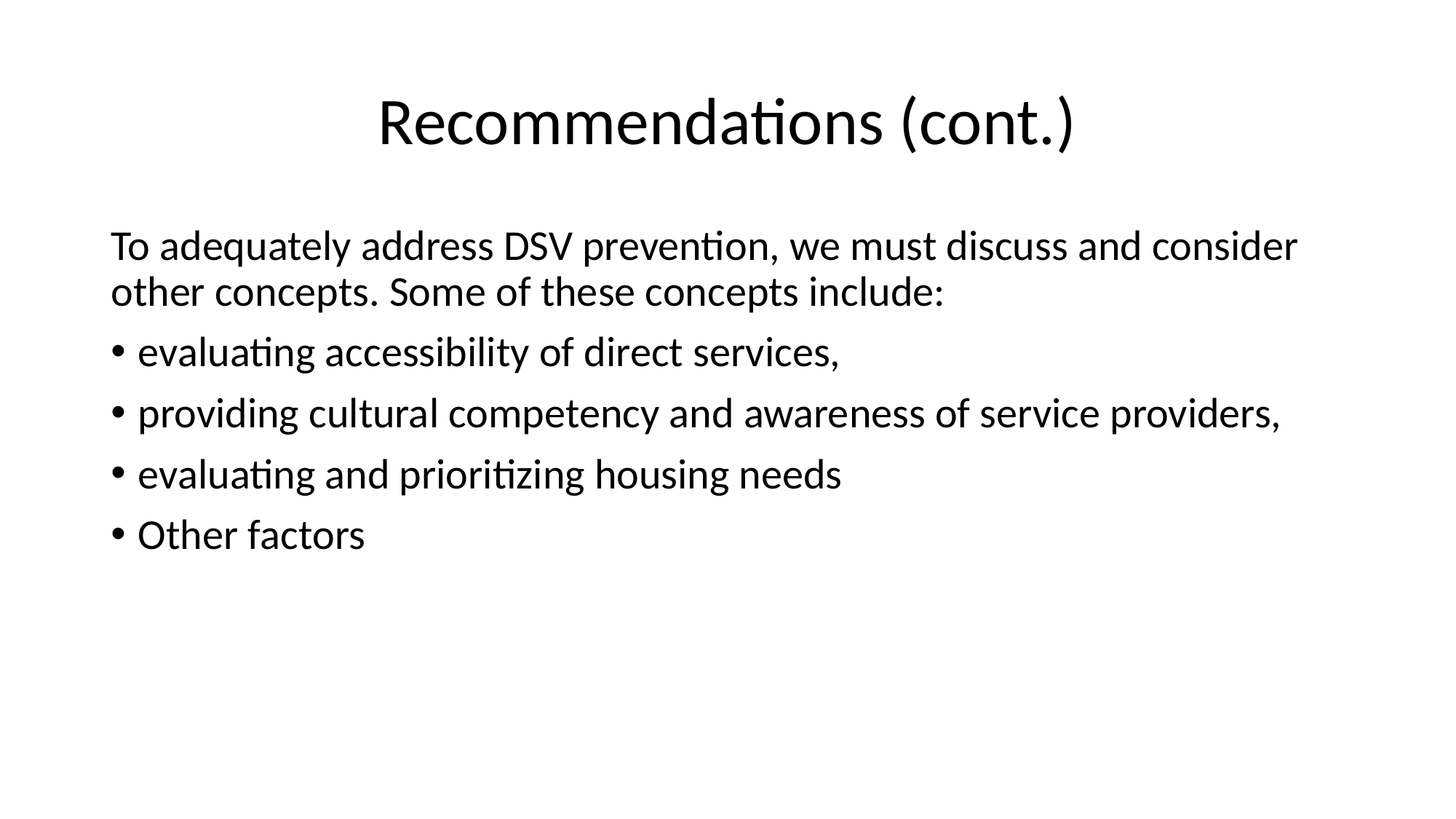

# Recommendations (cont.)
To adequately address DSV prevention, we must discuss and consider other concepts. Some of these concepts include:
evaluating accessibility of direct services,
providing cultural competency and awareness of service providers,
evaluating and prioritizing housing needs
Other factors